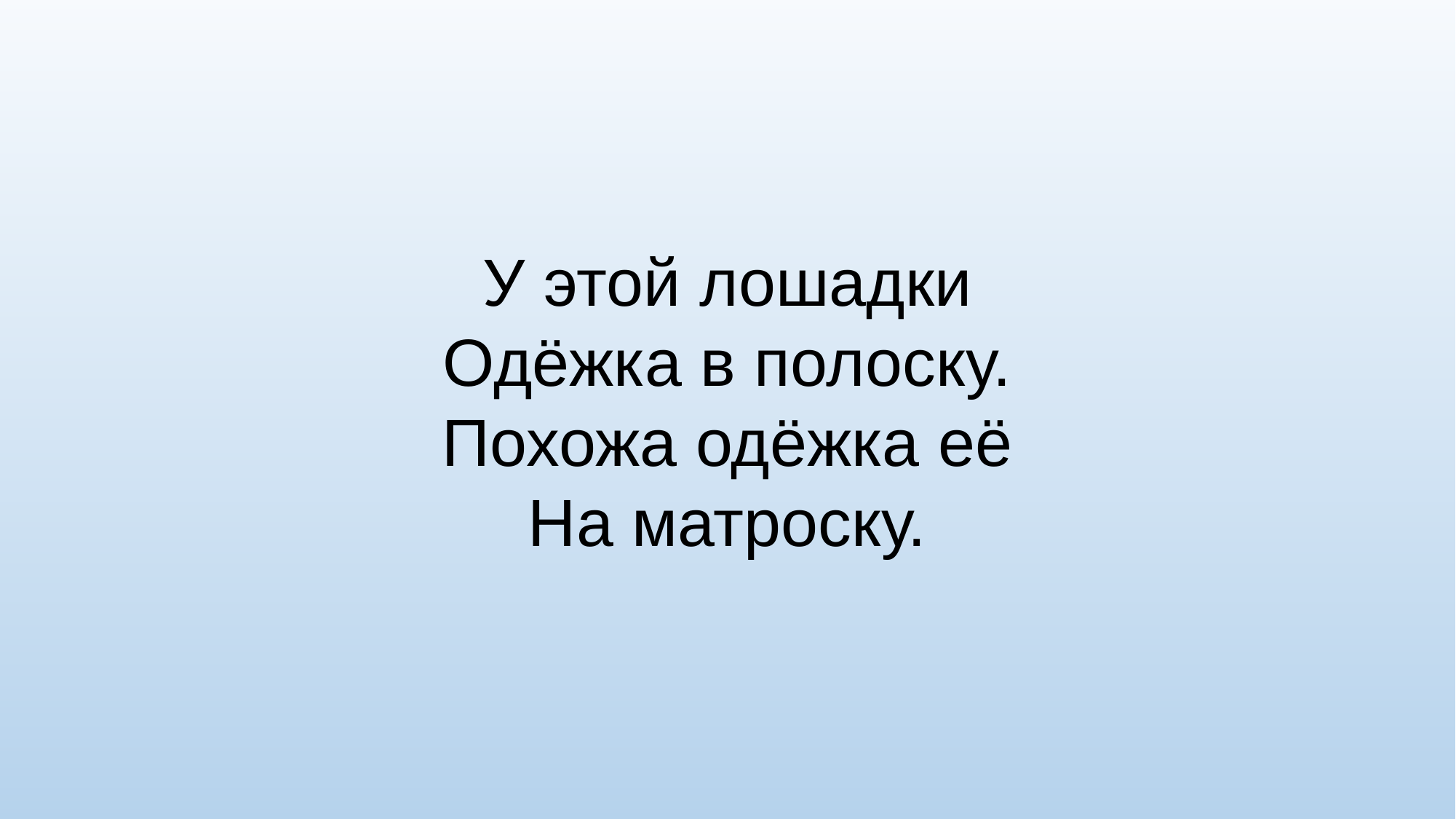

У этой лошадки
Одёжка в полоску.
Похожа одёжка её
На матроску.